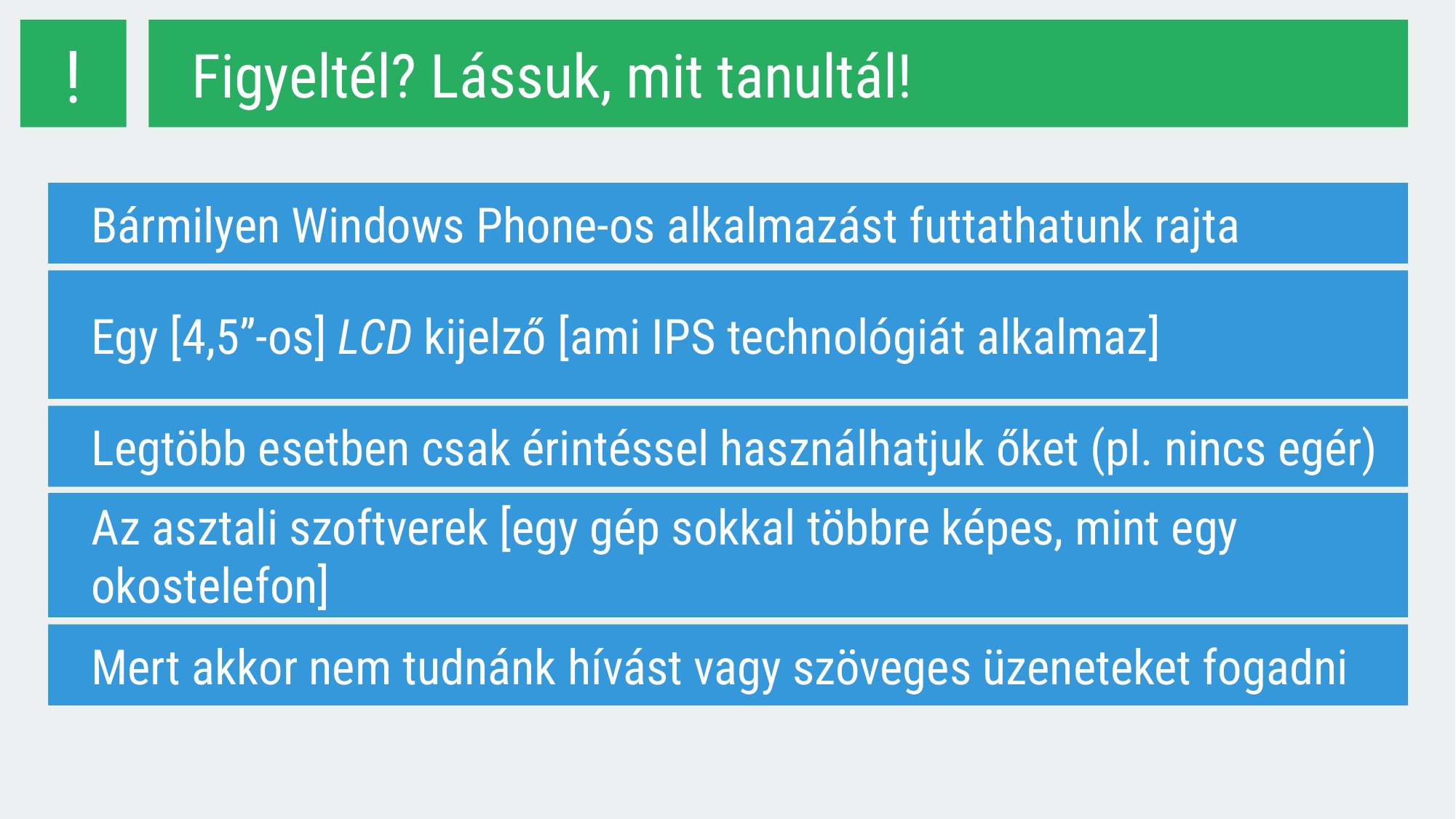

!
Figyeltél? Lássuk, mit tanultál!
Bármilyen Windows Phone-os alkalmazást futtathatunk rajta
1. Mire elég 1GB RAM a Nokia Lumia 920-ban?
Egy [4,5”-os] LCD kijelző [ami IPS technológiát alkalmaz]
2. Milyen kijelzője van a Nokia Lumia 920-nak? (nem kell teljes megnevezés)
3. Milyen beviteli lehetőségeink vannak egy okostelefonon?
Legtöbb esetben csak érintéssel használhatjuk őket (pl. nincs egér)
Az asztali szoftverek [egy gép sokkal többre képes, mint egy okostelefon]
4. Az asztali szoftverek, vagy a mobilos alkalmazások képesek többre?
5. Miért nem kapcsoljuk ki a telefonunkat, mint a számítógépet?
Mert akkor nem tudnánk hívást vagy szöveges üzeneteket fogadni